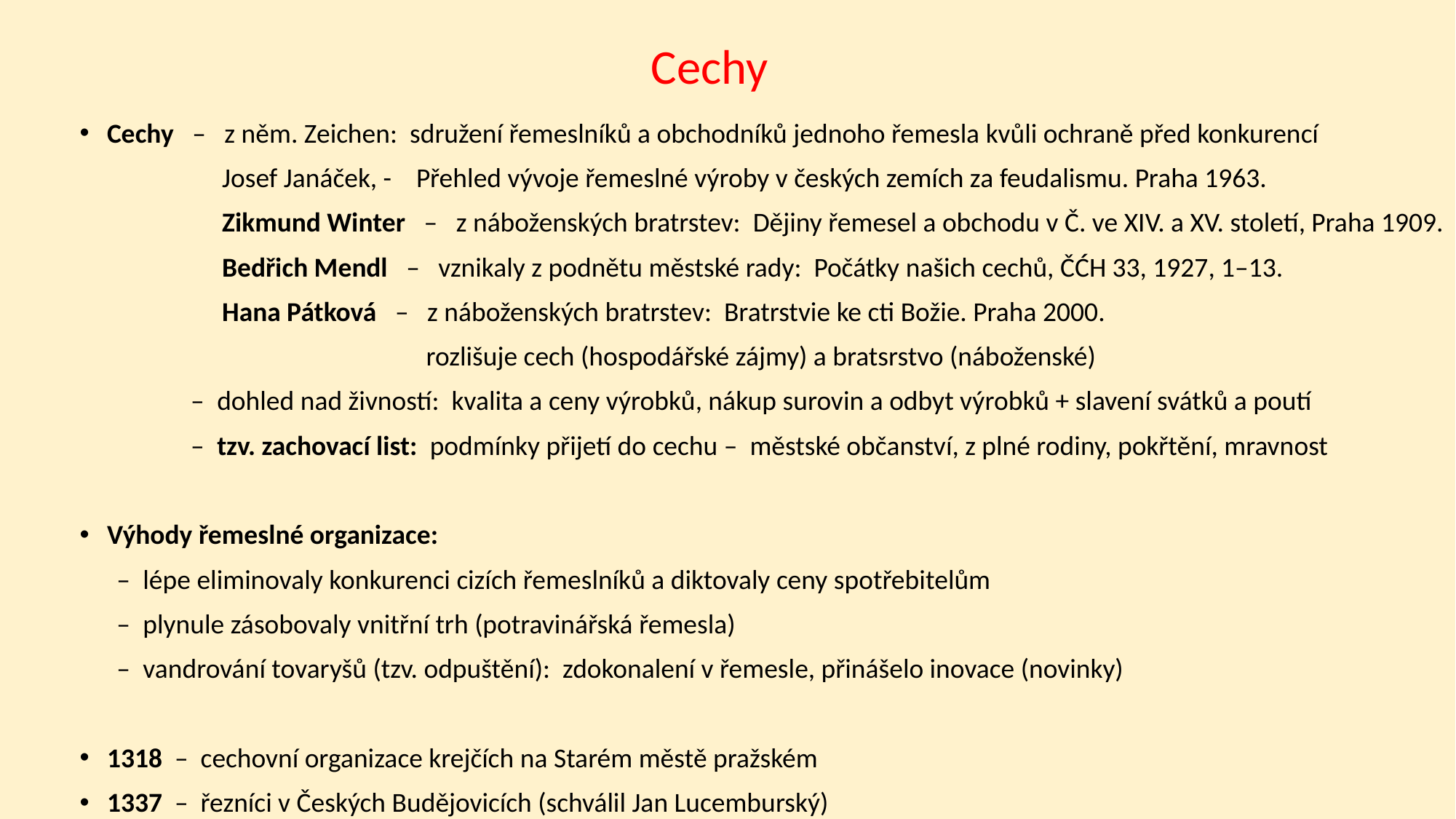

# Cechy
Cechy   –   z něm. Zeichen:  sdružení řemeslníků a obchodníků jednoho řemesla kvůli ochraně před konkurencí
                       Josef Janáček, -    Přehled vývoje řemeslné výroby v českých zemích za feudalismu. Praha 1963.
                       Zikmund Winter   –   z náboženských bratrstev:  Dějiny řemesel a obchodu v Č. ve XIV. a XV. století, Praha 1909.
                       Bedřich Mendl   –   vznikaly z podnětu městské rady:  Počátky našich cechů, ČĆH 33, 1927, 1–13.
                       Hana Pátková   –   z náboženských bratrstev:  Bratrstvie ke cti Božie. Praha 2000.
                                                        rozlišuje cech (hospodářské zájmy) a bratsrstvo (náboženské)
                  –  dohled nad živností:  kvalita a ceny výrobků, nákup surovin a odbyt výrobků + slavení svátků a poutí
                  –  tzv. zachovací list:  podmínky přijetí do cechu –  městské občanství, z plné rodiny, pokřtění, mravnost

Výhody řemeslné organizace:
      –  lépe eliminovaly konkurenci cizích řemeslníků a diktovaly ceny spotřebitelům
      –  plynule zásobovaly vnitřní trh (potravinářská řemesla)
      –  vandrování tovaryšů (tzv. odpuštění):  zdokonalení v řemesle, přinášelo inovace (novinky)

1318  –  cechovní organizace krejčích na Starém městě pražském
1337  –  řezníci v Českých Budějovicích (schválil Jan Lucemburský)